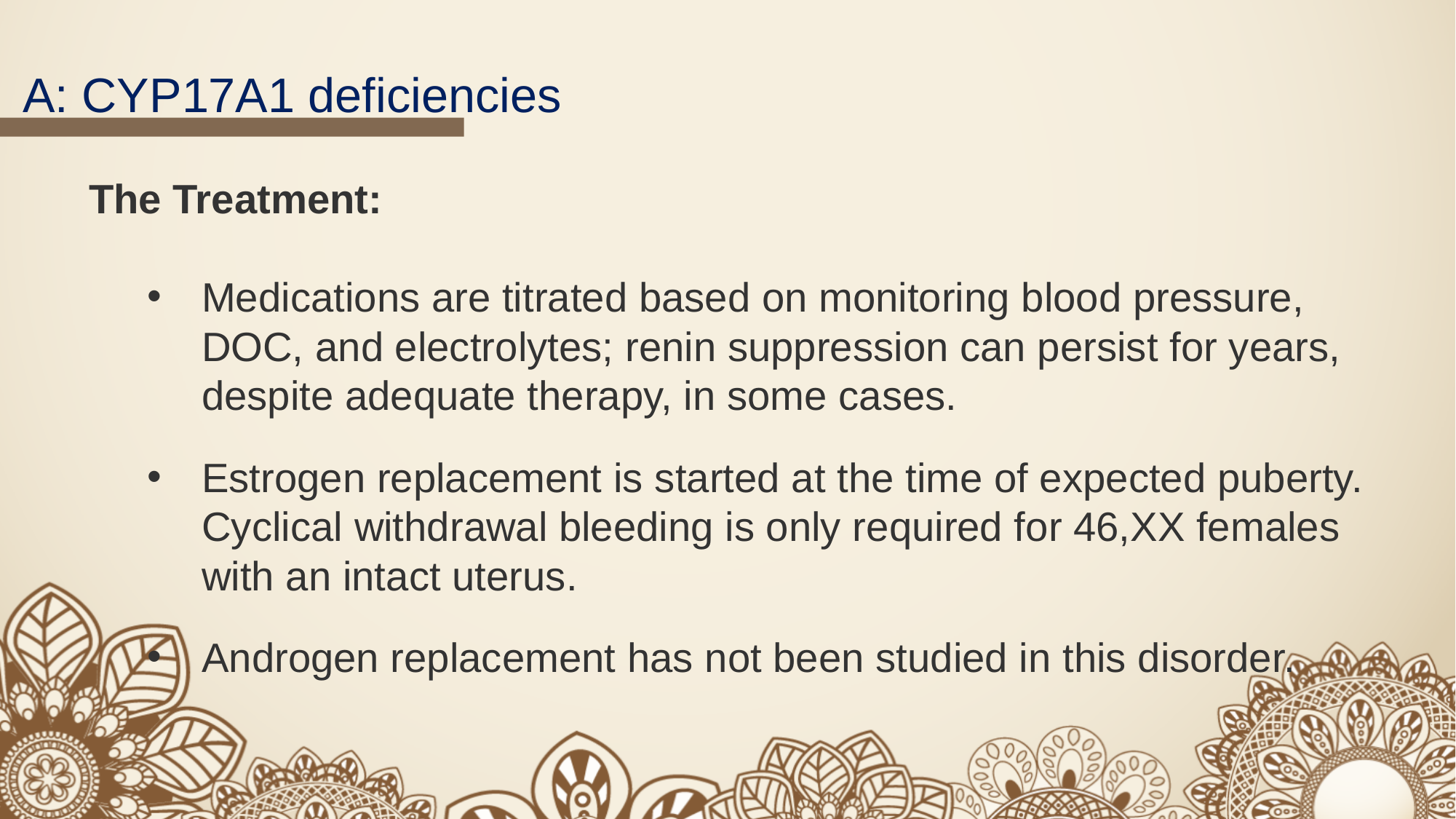

A: CYP17A1 deficiencies

The Treatment:

Medications are titrated based on monitoring blood pressure, DOC, and electrolytes; renin suppression can persist for years, despite adequate therapy, in some cases.

Estrogen replacement is started at the time of expected puberty. Cyclical withdrawal bleeding is only required for 46,XX females with an intact uterus.

Androgen replacement has not been studied in this disorder.
10